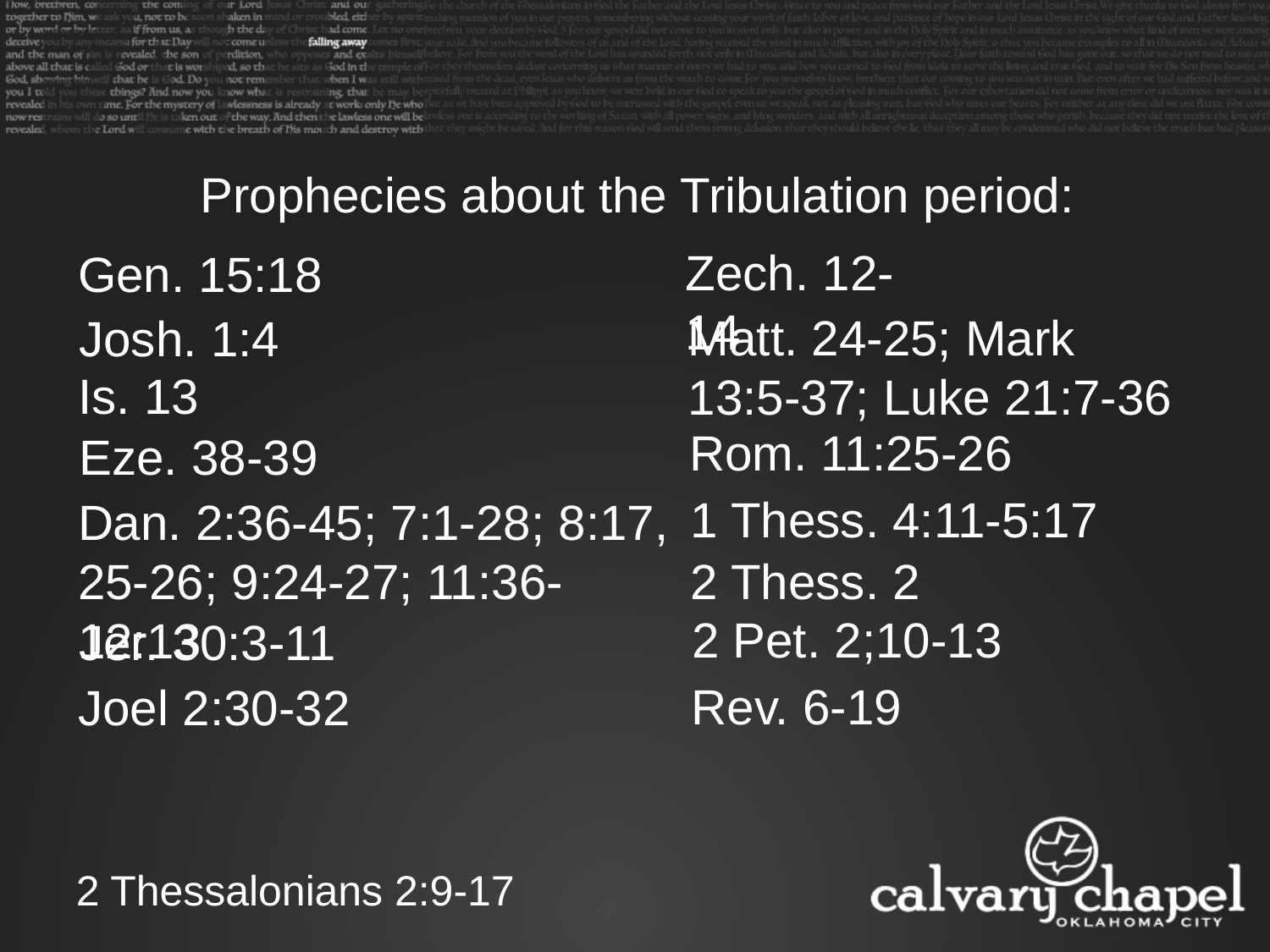

Prophecies about the Tribulation period:
Zech. 12-14
Gen. 15:18
Matt. 24-25; Mark 13:5-37; Luke 21:7-36
Josh. 1:4
Is. 13
Rom. 11:25-26
Eze. 38-39
1 Thess. 4:11-5:17
Dan. 2:36-45; 7:1-28; 8:17, 25-26; 9:24-27; 11:36-12:13
2 Thess. 2
2 Pet. 2;10-13
Jer. 30:3-11
Rev. 6-19
Joel 2:30-32
2 Thessalonians 2:9-17